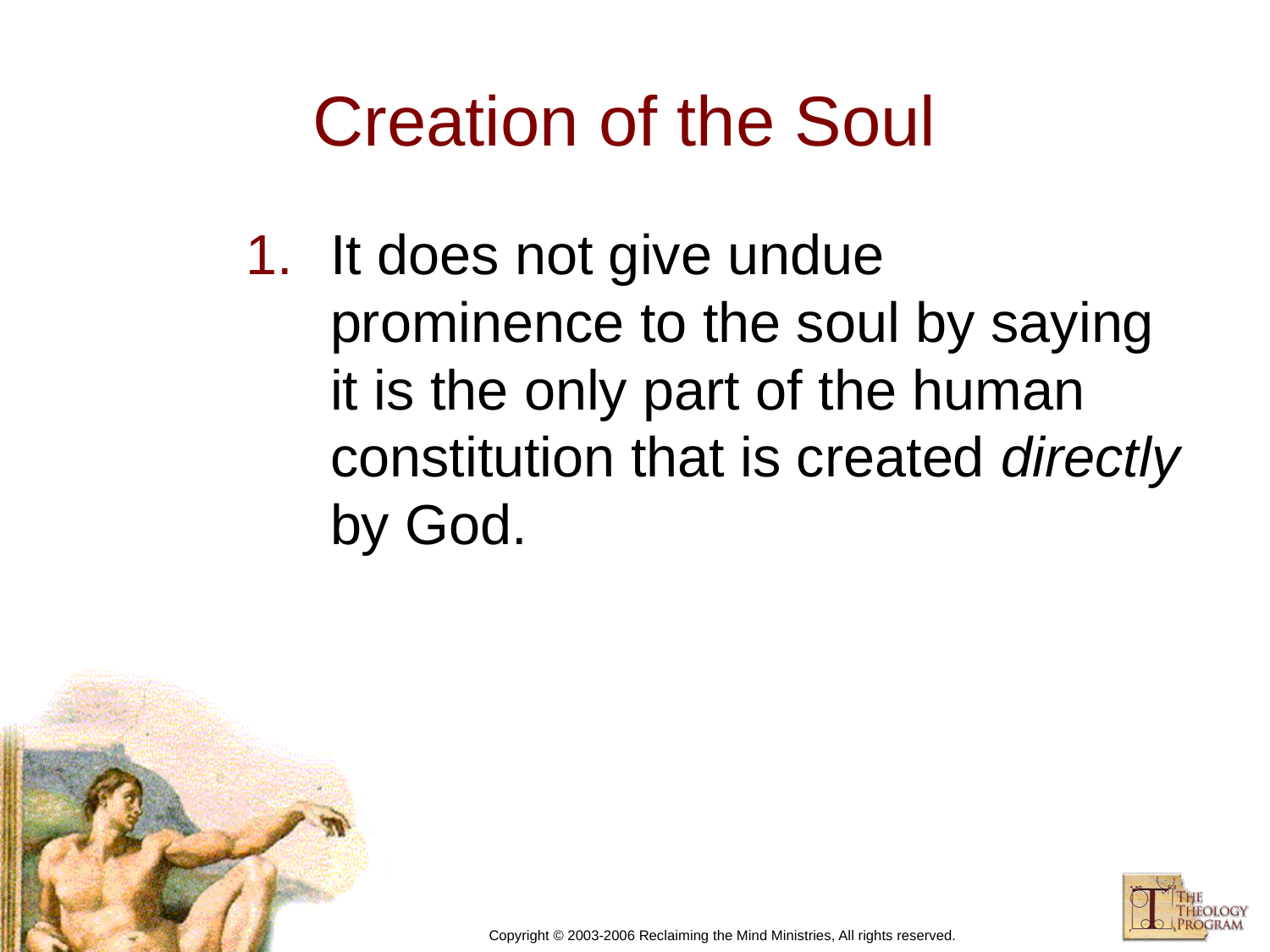

# Creation of the Soul
It does not give undue prominence to the soul by saying it is the only part of the human constitution that is created directly by God.
Copyright © 2003-2006 Reclaiming the Mind Ministries, All rights reserved.